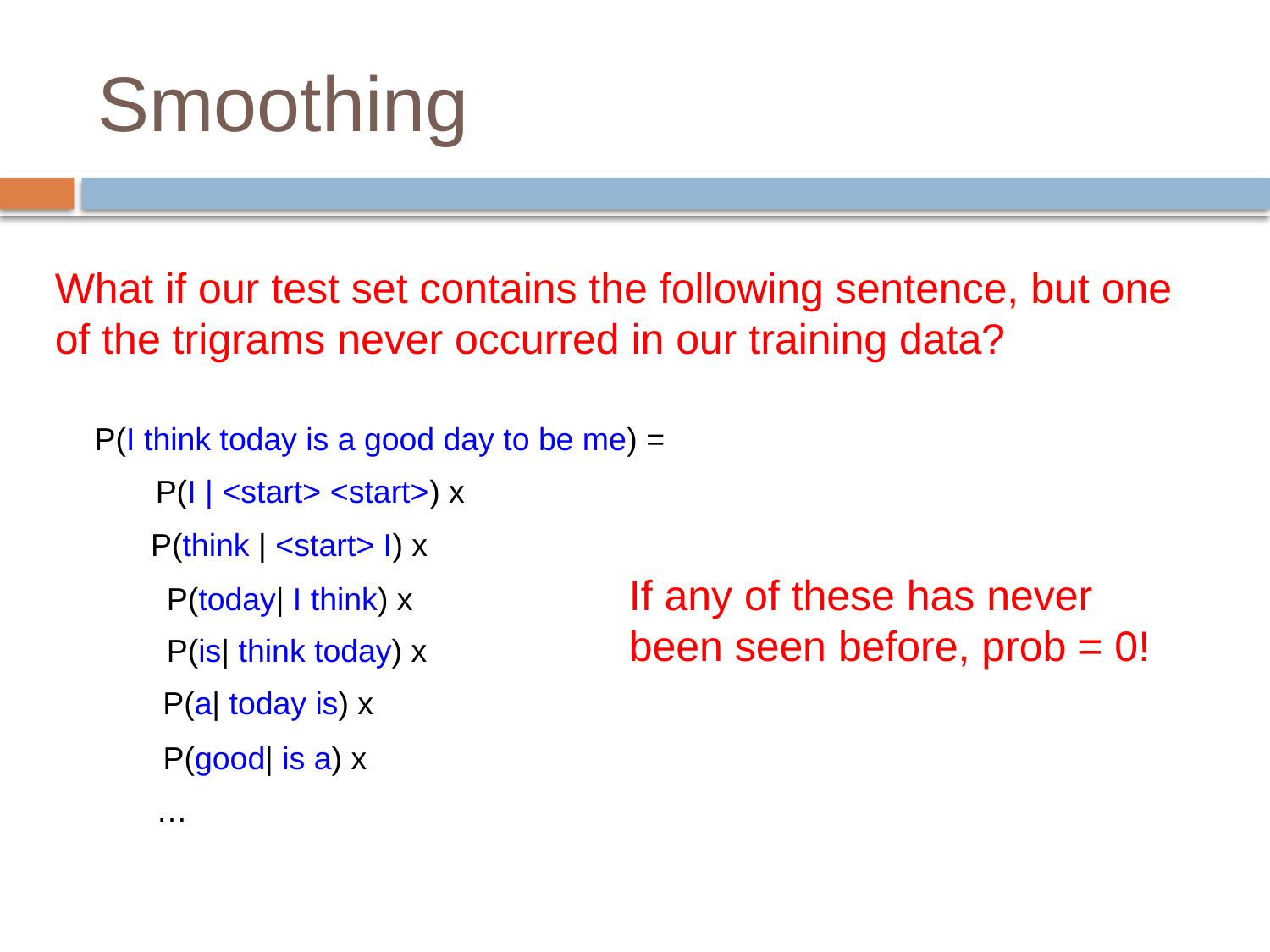

# Smoothing
What if our test set contains the following sentence, but one of the trigrams never occurred in our training data?
P(I think today is a good day to be me) =
P(I | <start> <start>) x
P(think | <start> I) x
If any of these has never been seen before, prob = 0!
P(today| I think) x
P(is| think today) x
P(a| today is) x
P(good| is a) x
…